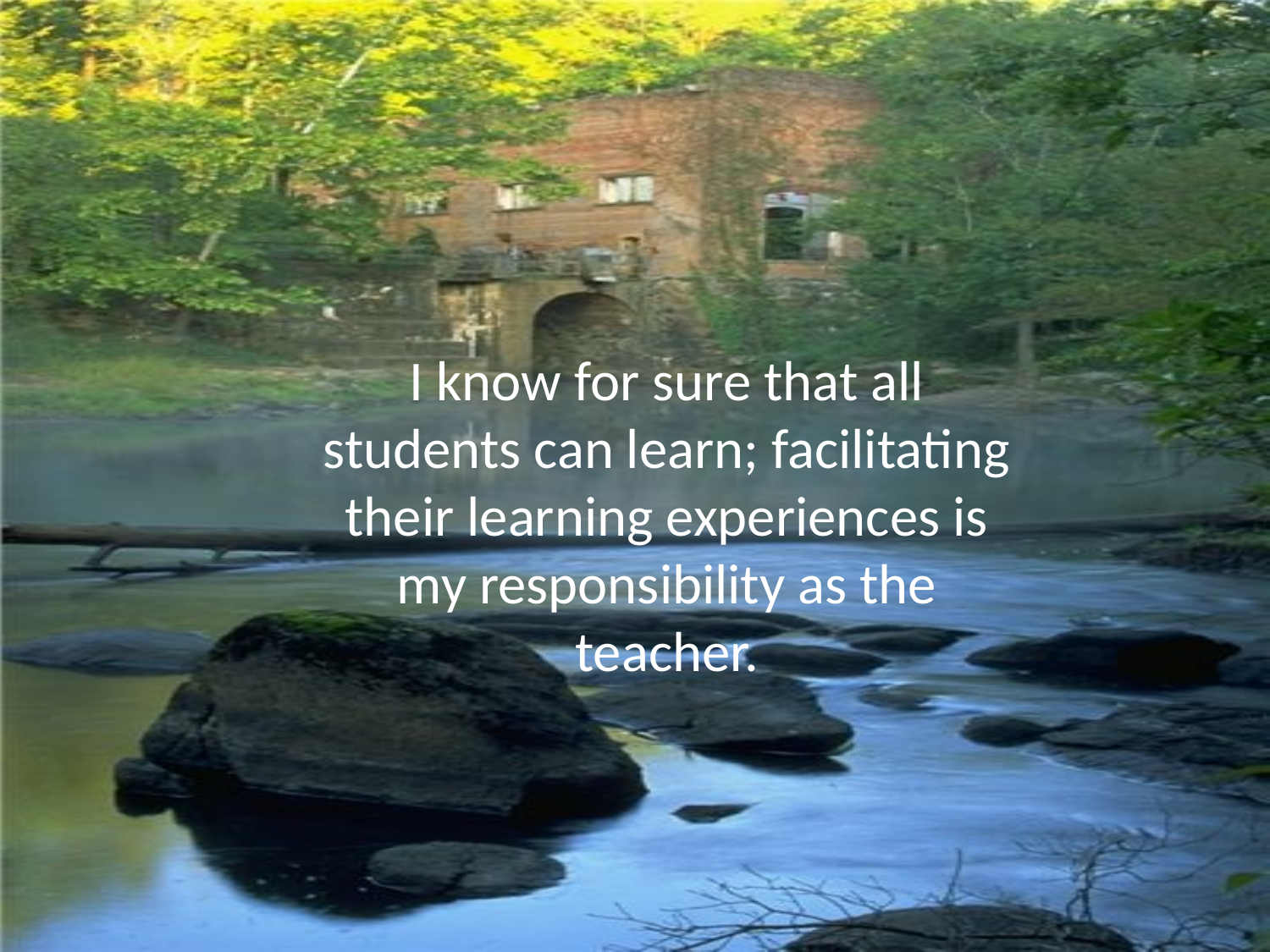

I know for sure that all students can learn; facilitating their learning experiences is my responsibility as the teacher.